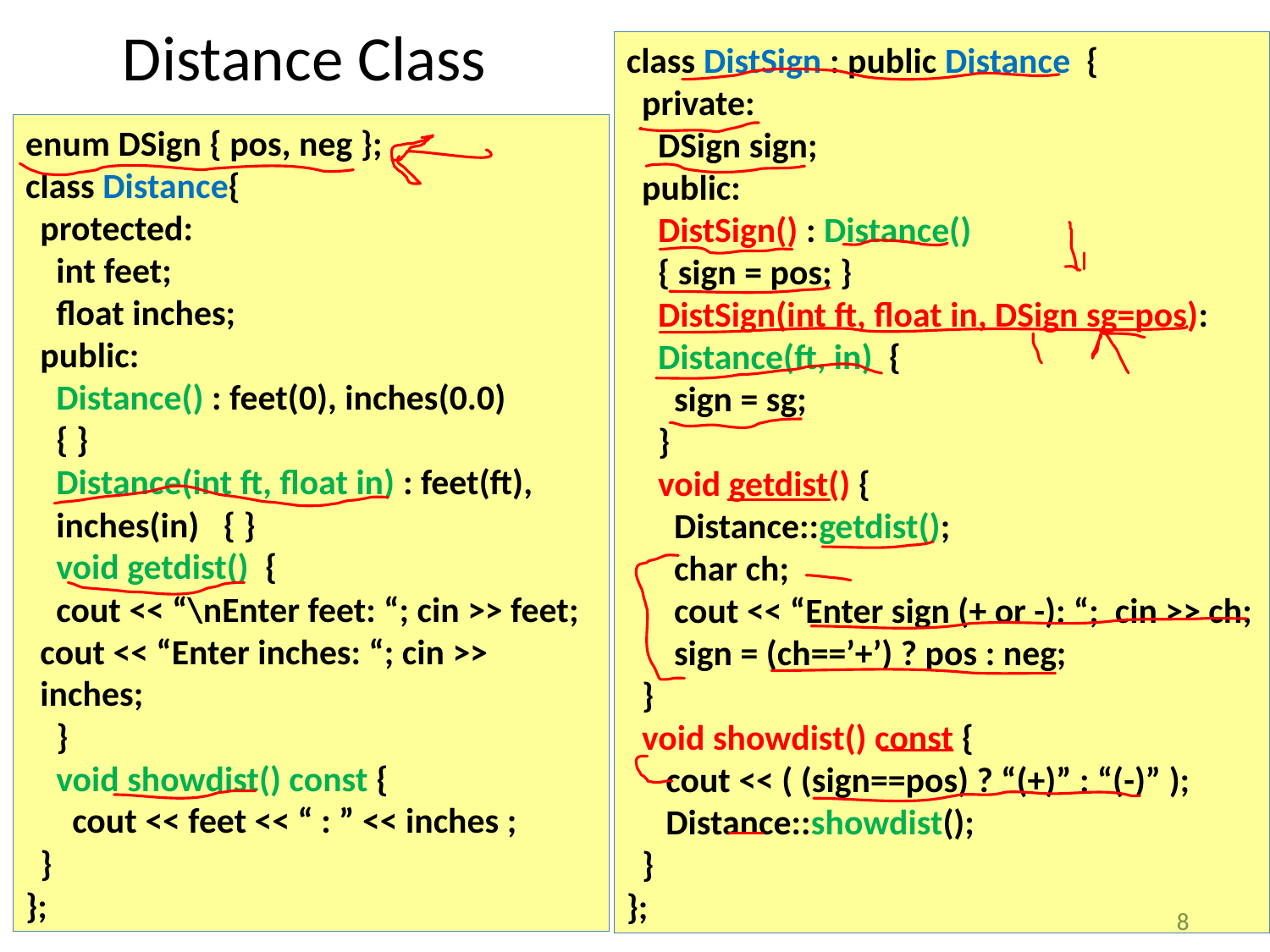

# Distance Class
class DistSign : public Distance  {
private:
  DSign sign;
public:
  DistSign() : Distance()
  { sign = pos; }
  DistSign(int ft, float in, DSign sg=pos):
  Distance(ft, in)  {
    sign = sg;
  }
  void getdist() {
    Distance::getdist();
    char ch;
    cout << “Enter sign (+ or -): “;  cin >> ch;
    sign = (ch==’+’) ? pos : neg;
}
void showdist() const {
   cout << ( (sign==pos) ? “(+)” : “(-)” );
   Distance::showdist();
}
};
enum DSign { pos, neg };
class Distance{
protected:
  int feet;
  float inches;
public:
  Distance() : feet(0), inches(0.0)
  { }
  Distance(int ft, float in) : feet(ft),
  inches(in)   { }
  void getdist()  {
  cout << “\nEnter feet: “; cin >> feet;
cout << “Enter inches: “; cin >> inches;
  }
  void showdist() const {
    cout << feet << “ : ” << inches ;
}
};